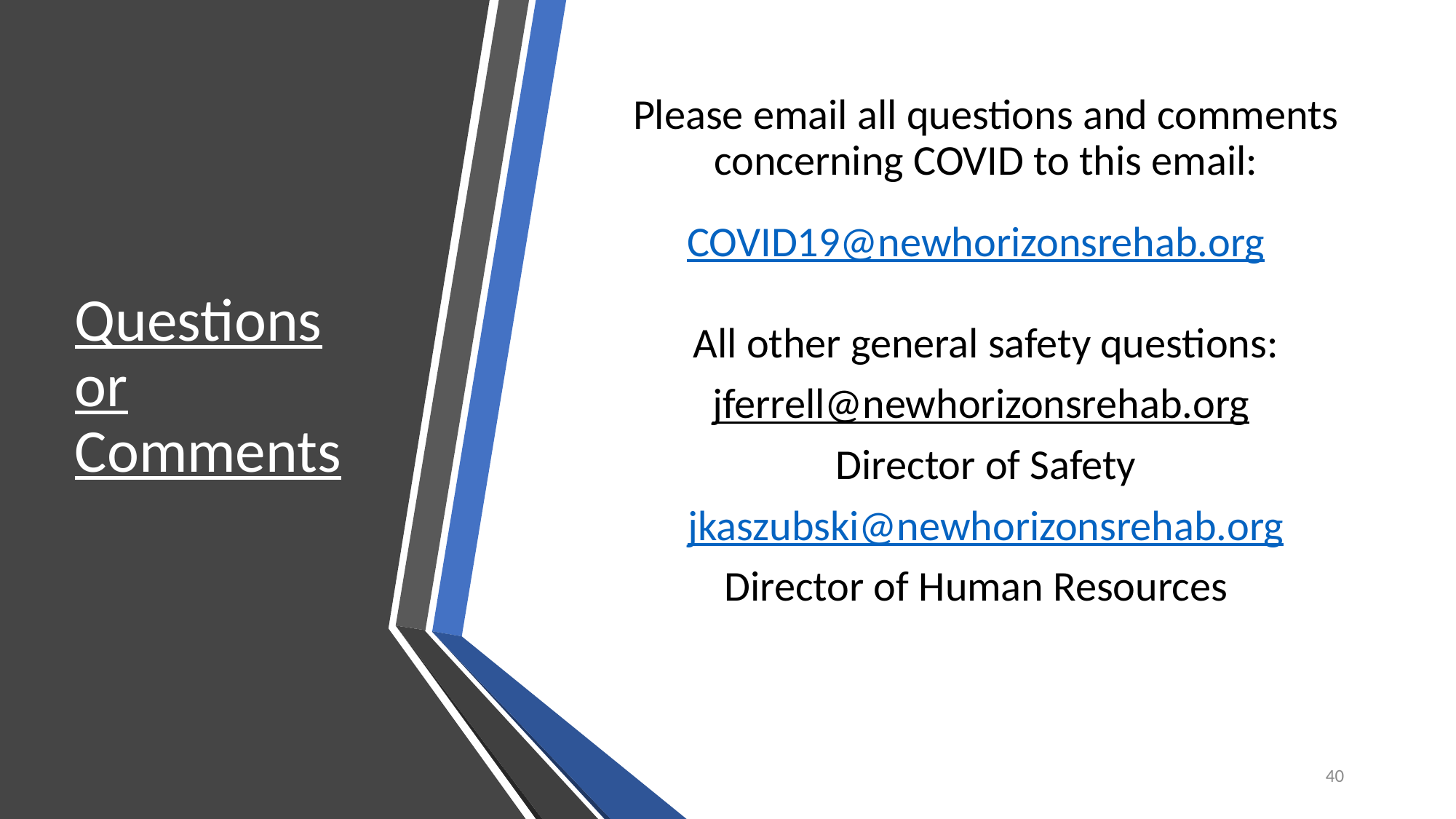

# Questions or Comments
Please email all questions and comments concerning COVID to this email:

All other general safety questions:
jferrell@newhorizonsrehab.org
Director of Safety
jkaszubski@newhorizonsrehab.org
Director of Human Resources
COVID19@newhorizonsrehab.org
40